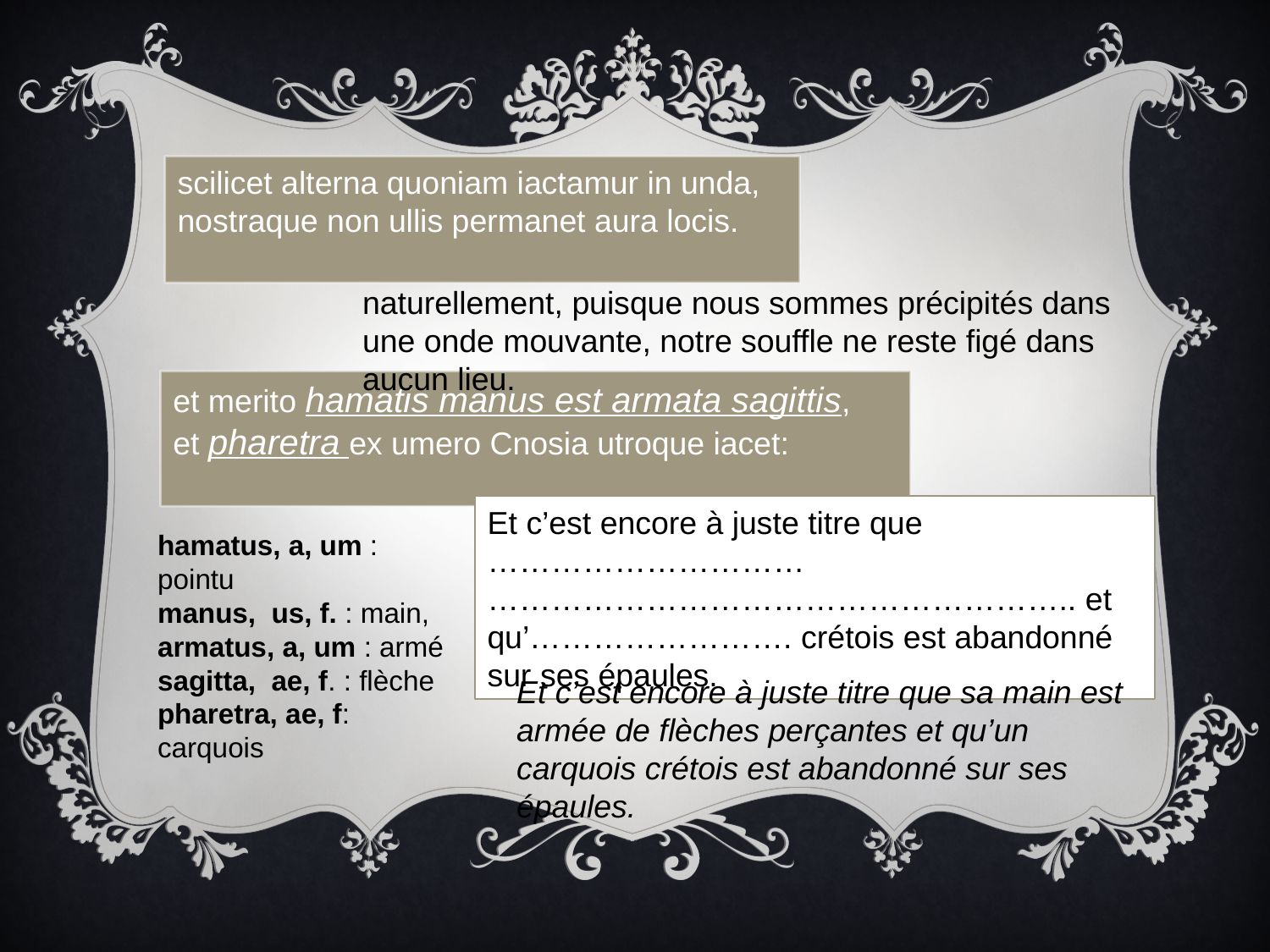

scilicet alterna quoniam iactamur in unda,
nostraque non ullis permanet aura locis.
naturellement, puisque nous sommes précipités dans une onde mouvante, notre souffle ne reste figé dans aucun lieu.
et merito hamatis manus est armata sagittis,
et pharetra ex umero Cnosia utroque iacet:
Et c’est encore à juste titre que …………………………
……………………………………………….. et qu’……………………. crétois est abandonné sur ses épaules.
hamatus, a, um : pointu
manus,  us, f. : main, armatus, a, um : armé
sagitta,  ae, f. : flèche
pharetra, ae, f: carquois
Et c’est encore à juste titre que sa main est armée de flèches perçantes et qu’un carquois crétois est abandonné sur ses épaules.